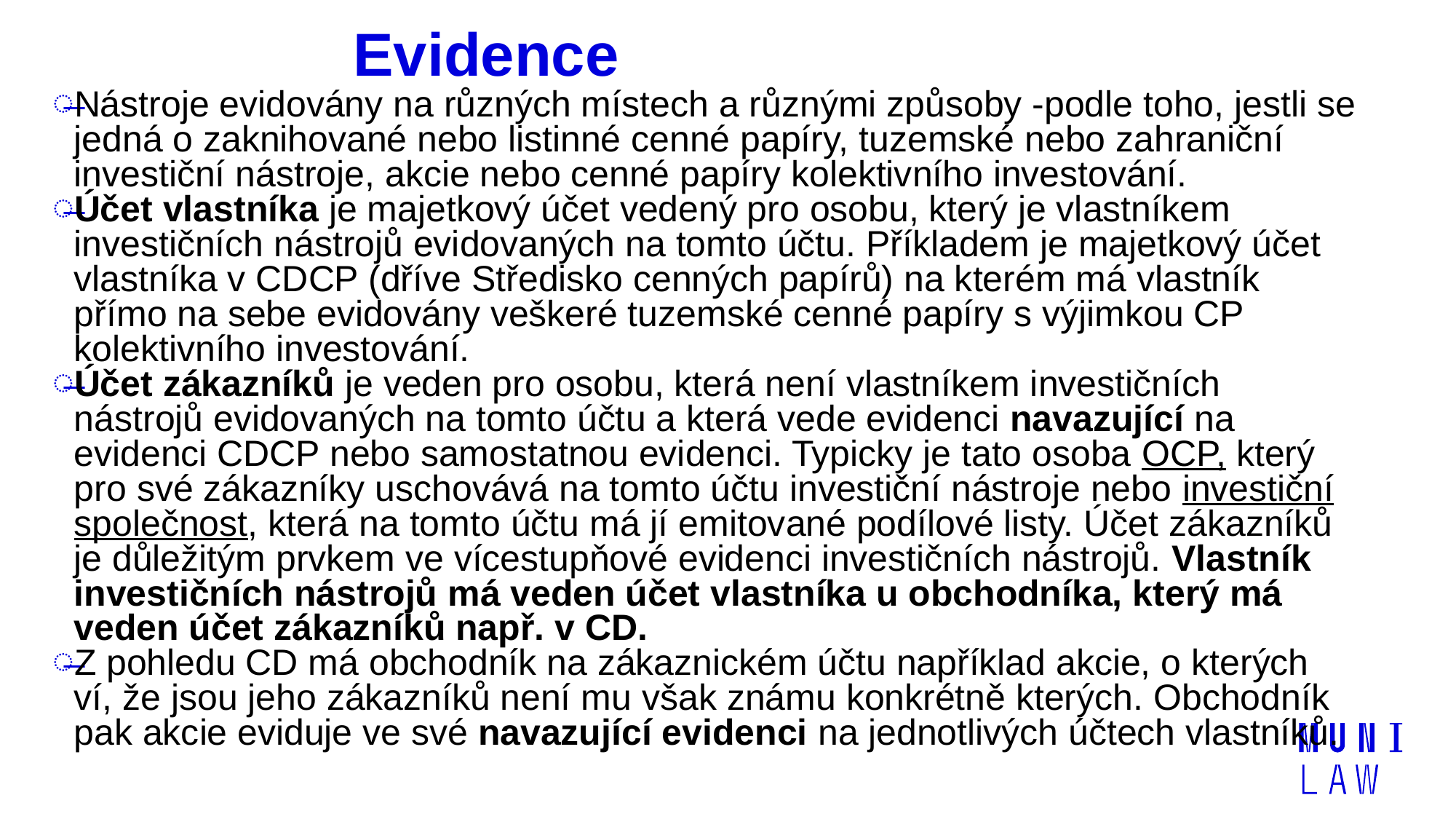

# Evidence
Nástroje evidovány na různých místech a různými způsoby -podle toho, jestli se jedná o zaknihované nebo listinné cenné papíry, tuzemské nebo zahraniční investiční nástroje, akcie nebo cenné papíry kolektivního investování.
Účet vlastníka je majetkový účet vedený pro osobu, který je vlastníkem investičních nástrojů evidovaných na tomto účtu. Příkladem je majetkový účet vlastníka v CDCP (dříve Středisko cenných papírů) na kterém má vlastník přímo na sebe evidovány veškeré tuzemské cenné papíry s výjimkou CP kolektivního investování.
Účet zákazníků je veden pro osobu, která není vlastníkem investičních nástrojů evidovaných na tomto účtu a která vede evidenci navazující na evidenci CDCP nebo samostatnou evidenci. Typicky je tato osoba OCP, který pro své zákazníky uschovává na tomto účtu investiční nástroje nebo investiční společnost, která na tomto účtu má jí emitované podílové listy. Účet zákazníků je důležitým prvkem ve vícestupňové evidenci investičních nástrojů. Vlastník investičních nástrojů má veden účet vlastníka u obchodníka, který má veden účet zákazníků např. v CD.
Z pohledu CD má obchodník na zákaznickém účtu například akcie, o kterých ví, že jsou jeho zákazníků není mu však známu konkrétně kterých. Obchodník pak akcie eviduje ve své navazující evidenci na jednotlivých účtech vlastníků.